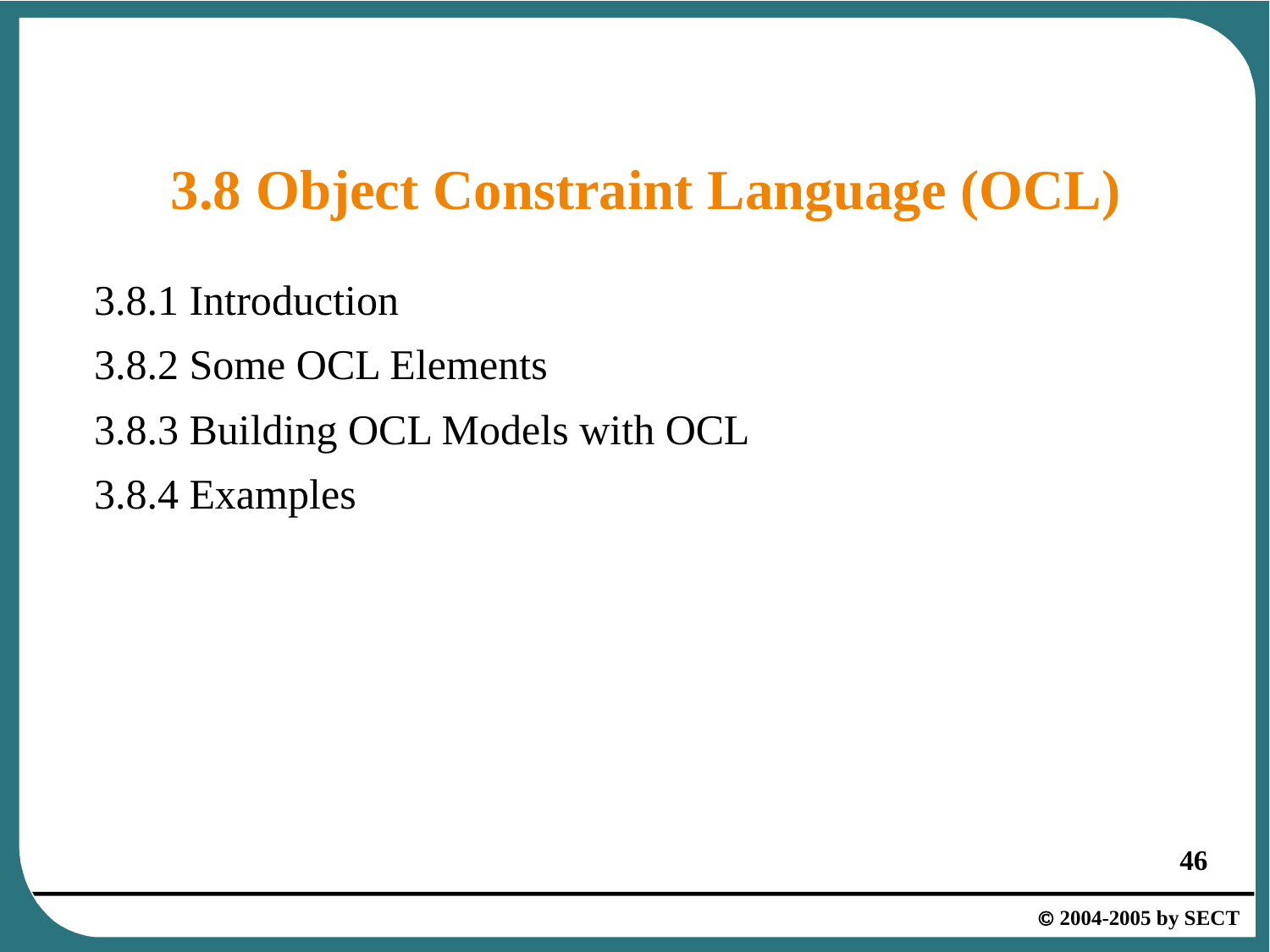

# 3.8 Object Constraint Language (OCL)
3.8.1 Introduction
3.8.2 Some OCL Elements
3.8.3 Building OCL Models with OCL
3.8.4 Examples